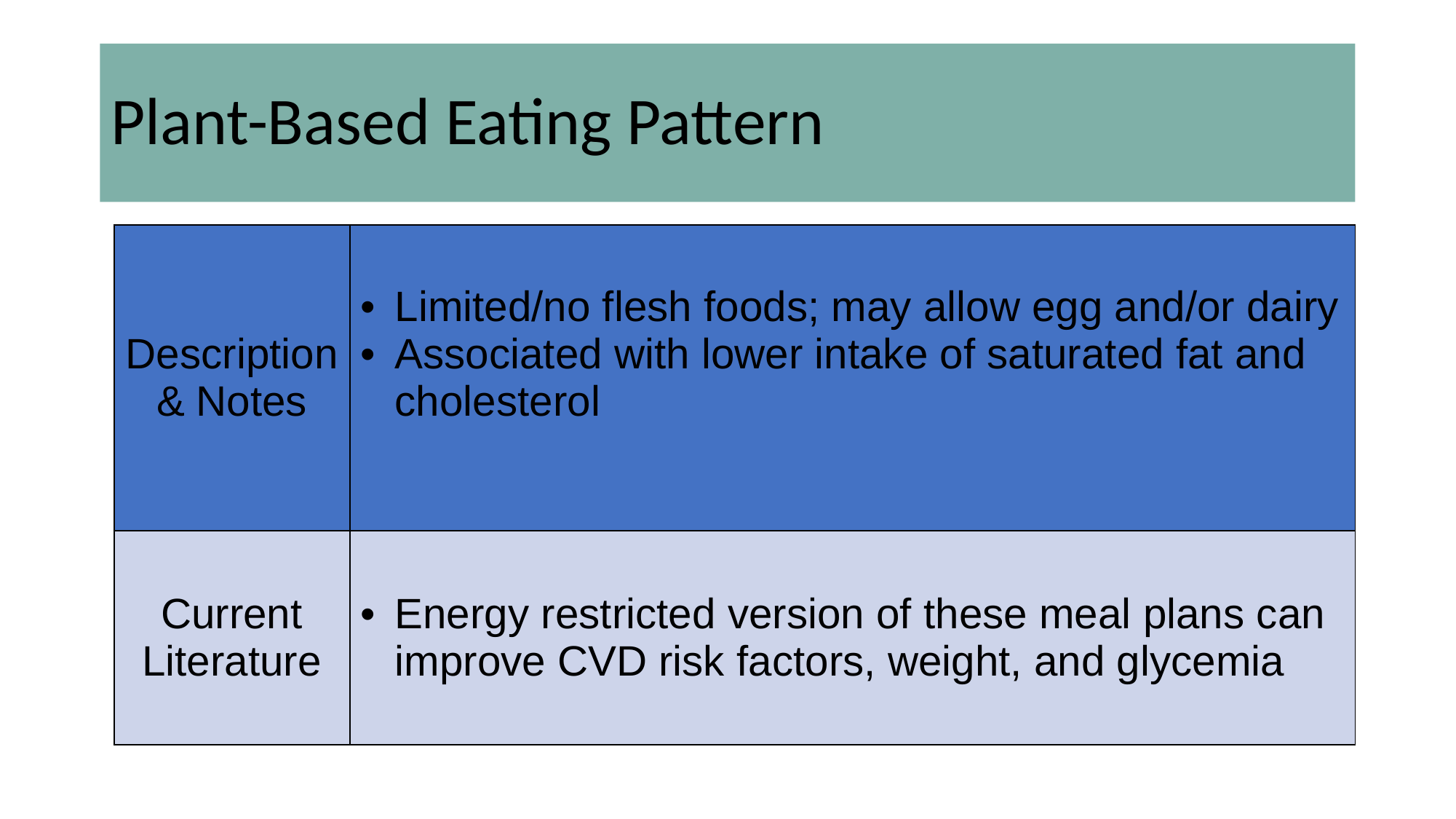

# Plant-Based Eating Pattern
| Description & Notes | Limited/no flesh foods; may allow egg and/or dairy Associated with lower intake of saturated fat and cholesterol |
| --- | --- |
| Current Literature | Energy restricted version of these meal plans can improve CVD risk factors, weight, and glycemia |